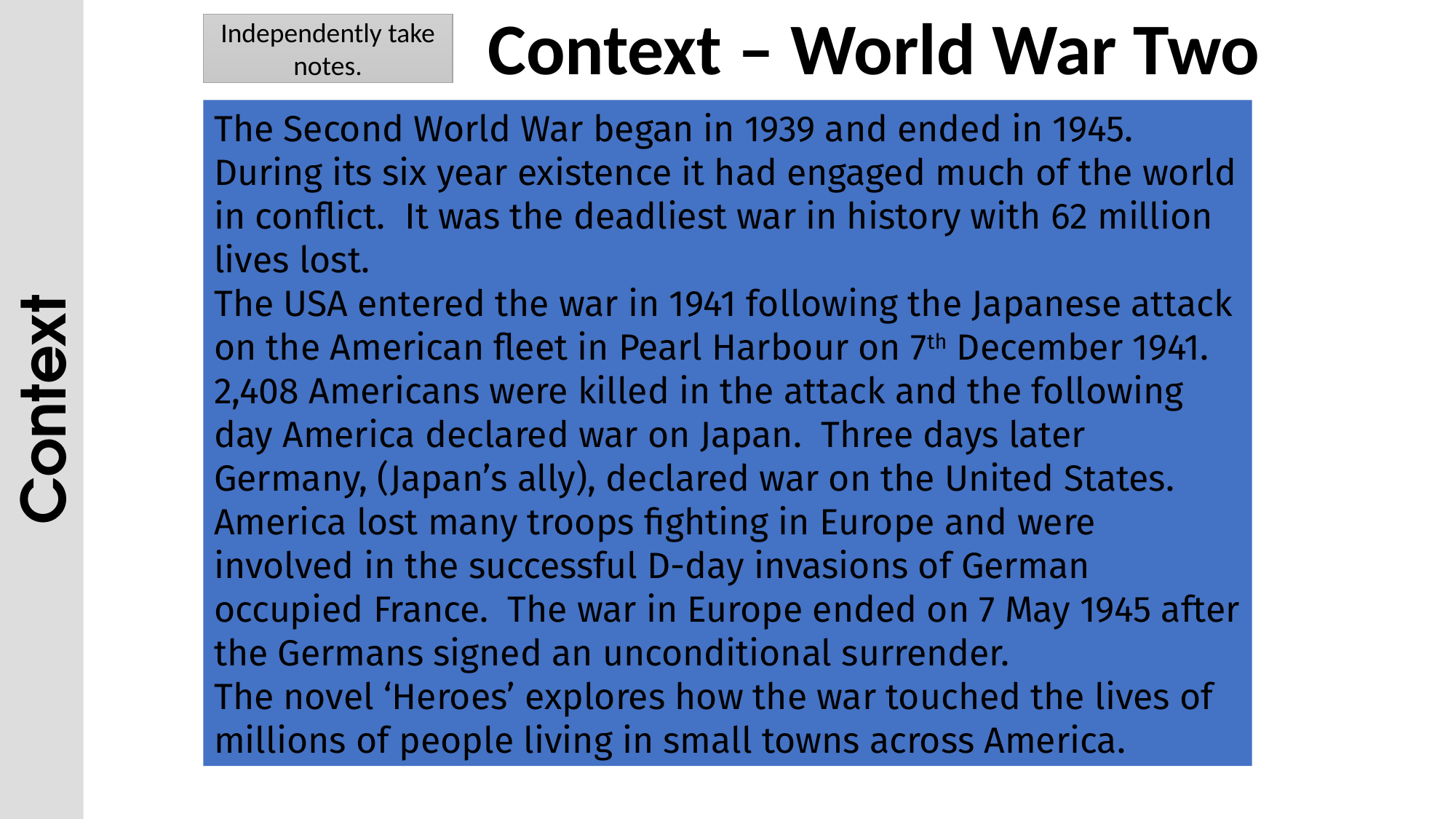

# Context – World War Two
Independently take notes.
The Second World War began in 1939 and ended in 1945.  During its six year existence it had engaged much of the world in conflict.  It was the deadliest war in history with 62 million lives lost.
The USA entered the war in 1941 following the Japanese attack on the American fleet in Pearl Harbour on 7th December 1941.  2,408 Americans were killed in the attack and the following day America declared war on Japan.  Three days later Germany, (Japan’s ally), declared war on the United States.  America lost many troops fighting in Europe and were involved in the successful D-day invasions of German occupied France.  The war in Europe ended on 7 May 1945 after the Germans signed an unconditional surrender.
The novel ‘Heroes’ explores how the war touched the lives of millions of people living in small towns across America.
Context